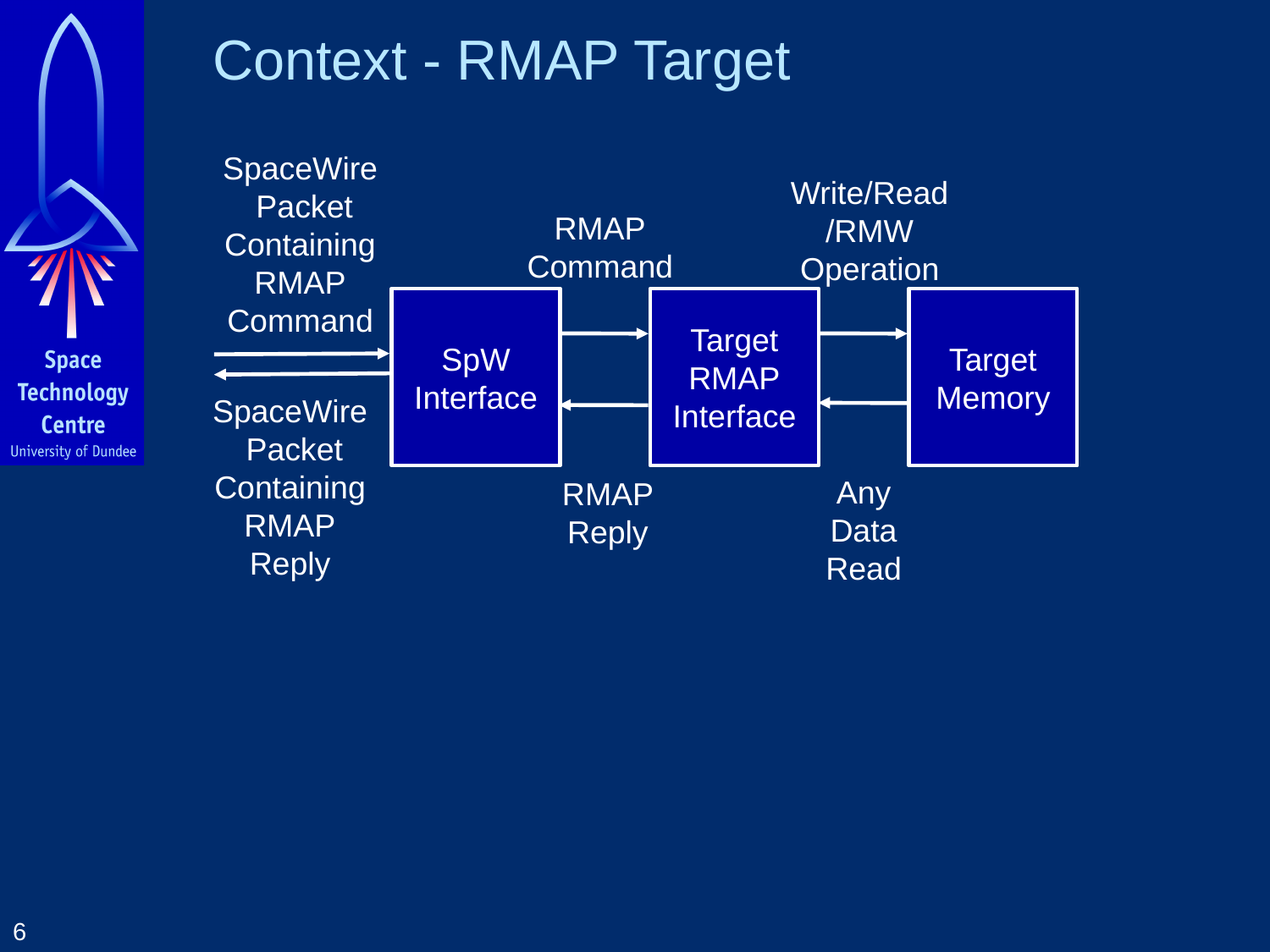

# Context - RMAP Target
SpaceWire
 Packet
Containing
RMAP
Command
Write/Read
/RMW
Operation
RMAP
Command
SpW
Interface
Target
RMAP
Interface
Target
Memory
SpaceWire
 Packet
Containing
RMAP
Reply
Any
Data
Read
RMAP
Reply
6